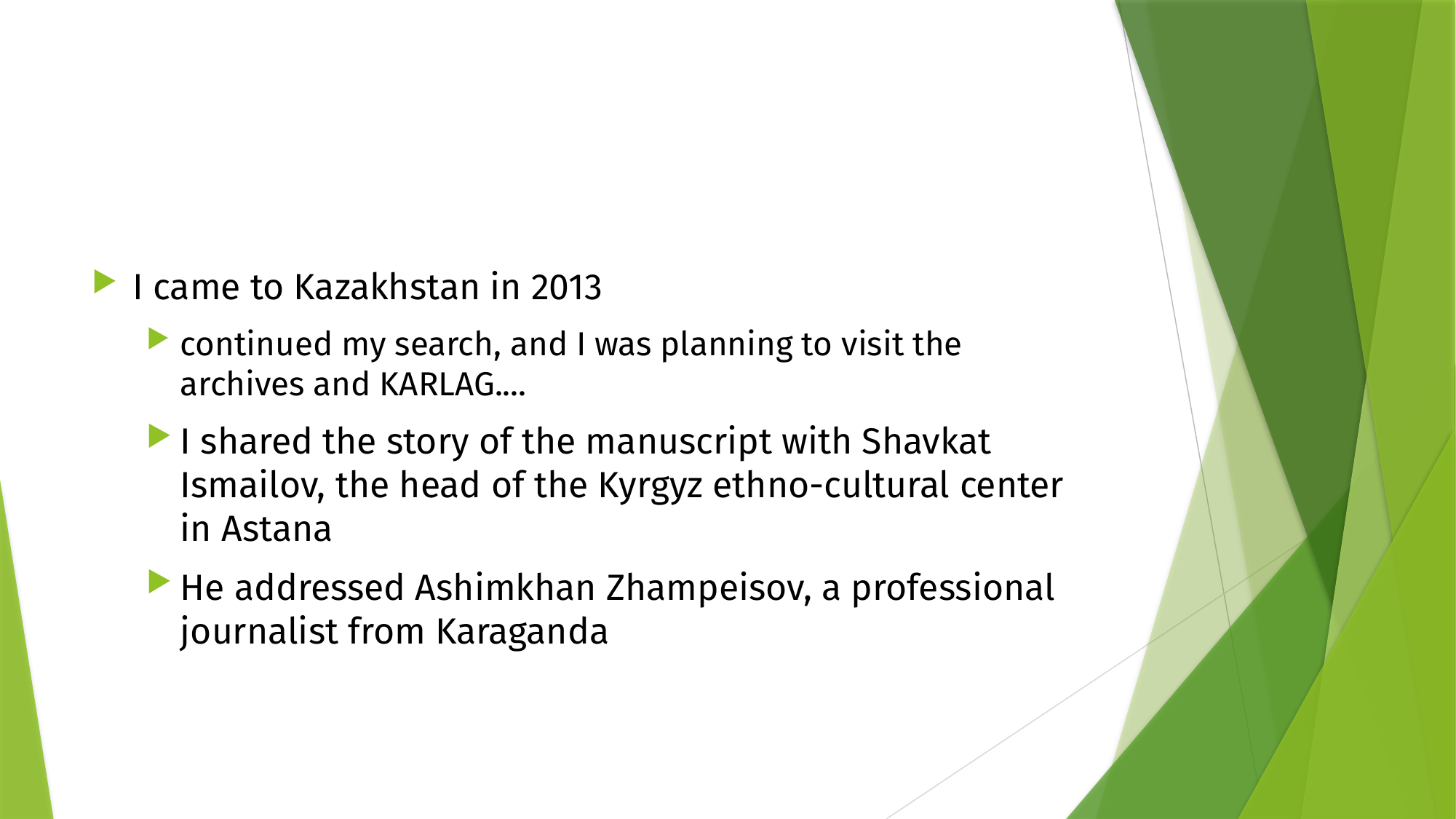

#
I came to Kazakhstan in 2013
continued my search, and I was planning to visit the archives and KARLAG....
I shared the story of the manuscript with Shavkat Ismailov, the head of the Kyrgyz ethno-cultural center in Astana
He addressed Ashimkhan Zhampeisov, a professional journalist from Karaganda